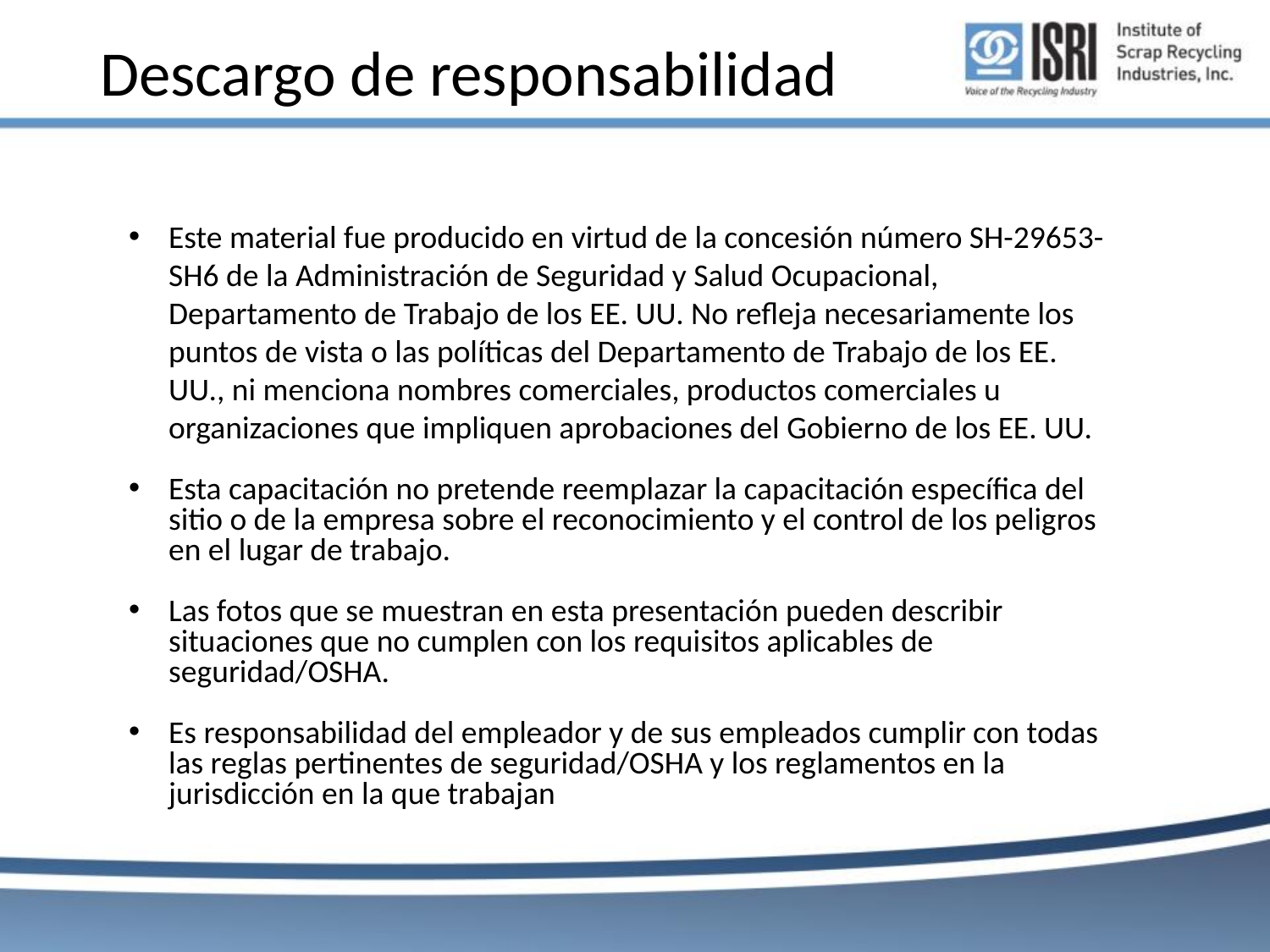

# Descargo de responsabilidad
Este material fue producido en virtud de la concesión número SH-29653-SH6 de la Administración de Seguridad y Salud Ocupacional, Departamento de Trabajo de los EE. UU. No refleja necesariamente los puntos de vista o las políticas del Departamento de Trabajo de los EE. UU., ni menciona nombres comerciales, productos comerciales u organizaciones que impliquen aprobaciones del Gobierno de los EE. UU.

Esta capacitación no pretende reemplazar la capacitación específica del sitio o de la empresa sobre el reconocimiento y el control de los peligros en el lugar de trabajo.

Las fotos que se muestran en esta presentación pueden describir situaciones que no cumplen con los requisitos aplicables de seguridad/OSHA.

Es responsabilidad del empleador y de sus empleados cumplir con todas las reglas pertinentes de seguridad/OSHA y los reglamentos en la jurisdicción en la que trabajan